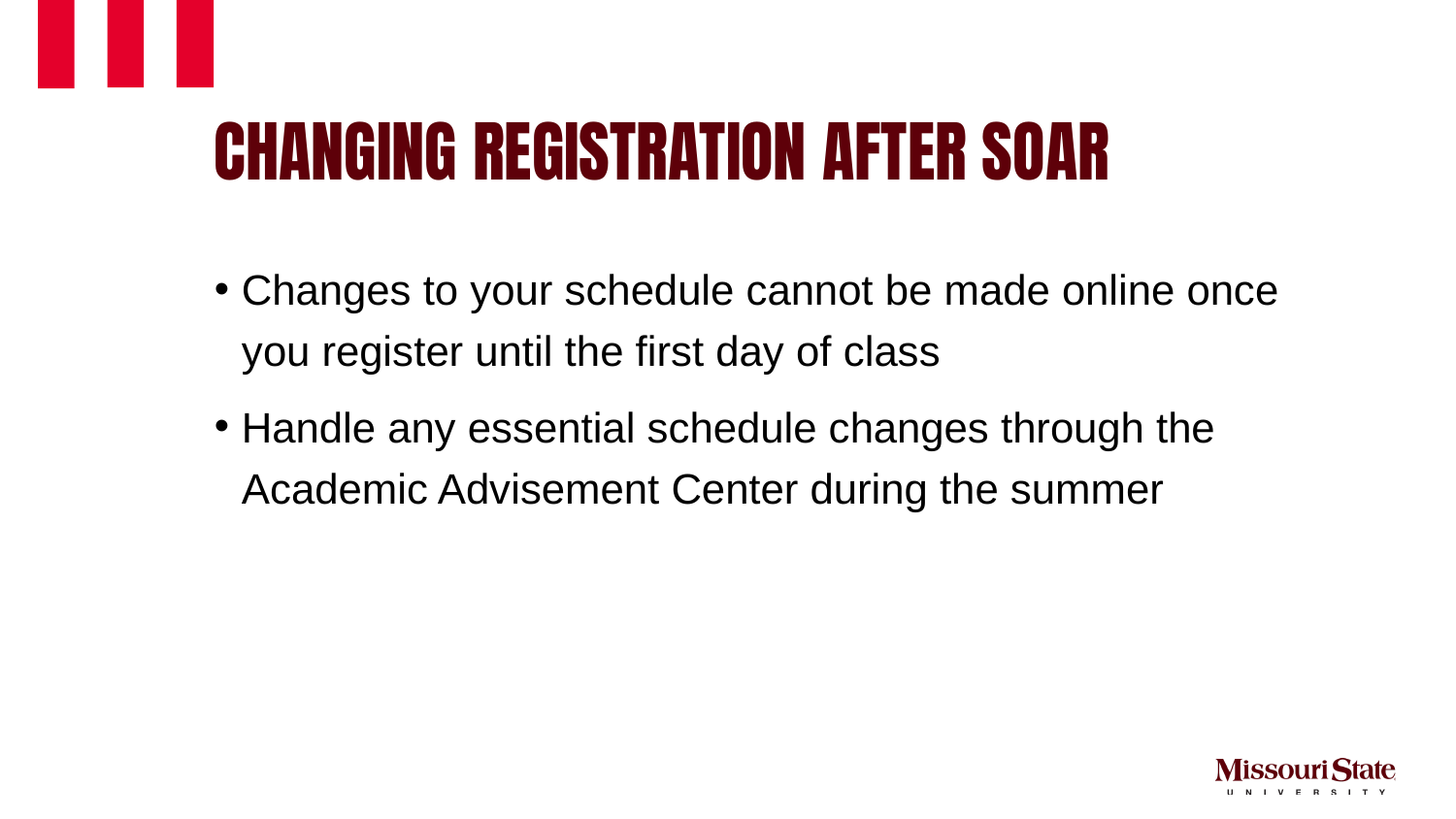

# CHANGING REGISTRATION AFTER SOAR
Changes to your schedule cannot be made online once you register until the first day of class
Handle any essential schedule changes through the Academic Advisement Center during the summer